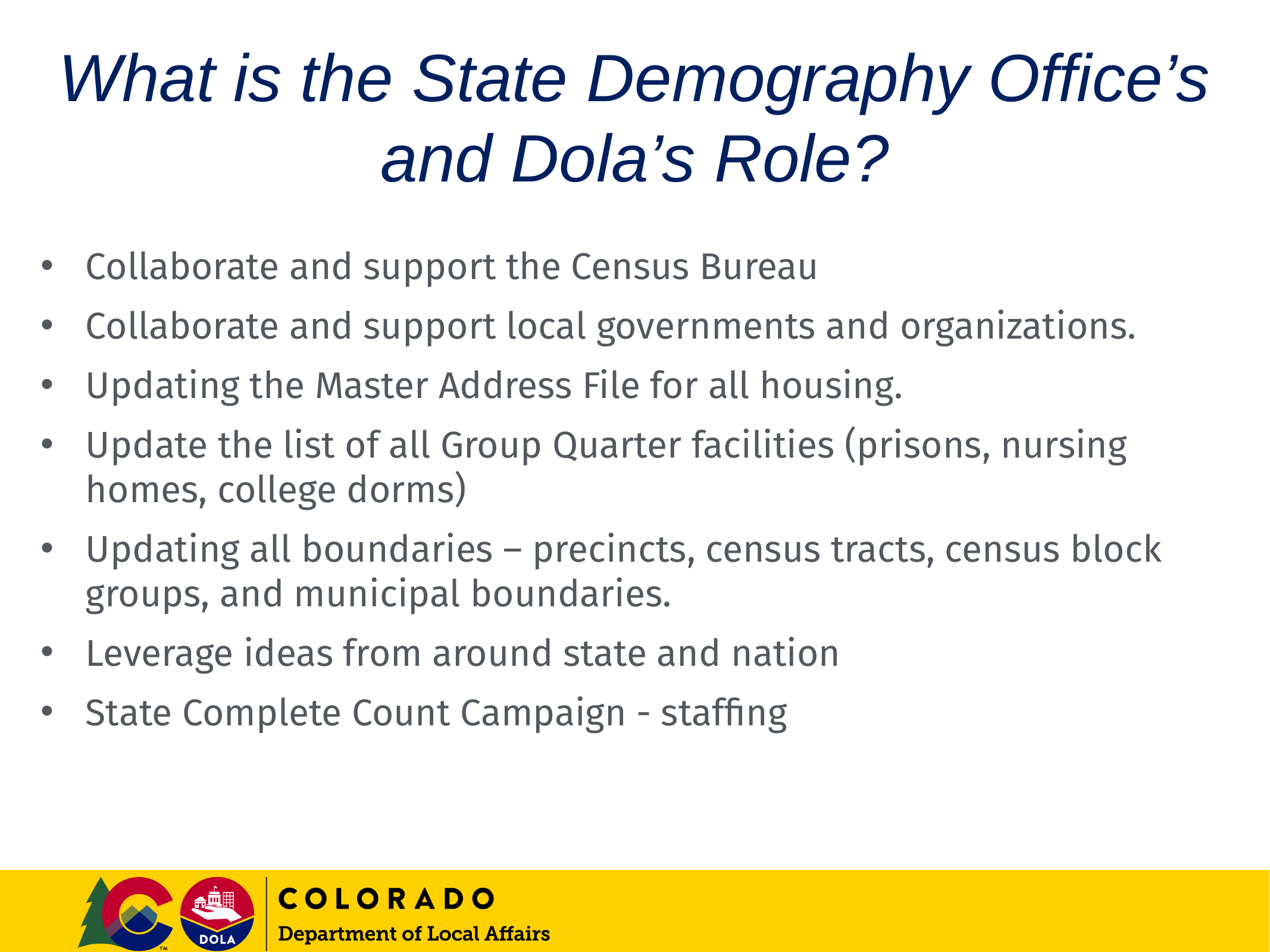

# What is the State Demography Office’s and Dola’s Role?
Collaborate and support the Census Bureau
Collaborate and support local governments and organizations.
Updating the Master Address File for all housing.
Update the list of all Group Quarter facilities (prisons, nursing homes, college dorms)
Updating all boundaries – precincts, census tracts, census block groups, and municipal boundaries.
Leverage ideas from around state and nation
State Complete Count Campaign - staffing